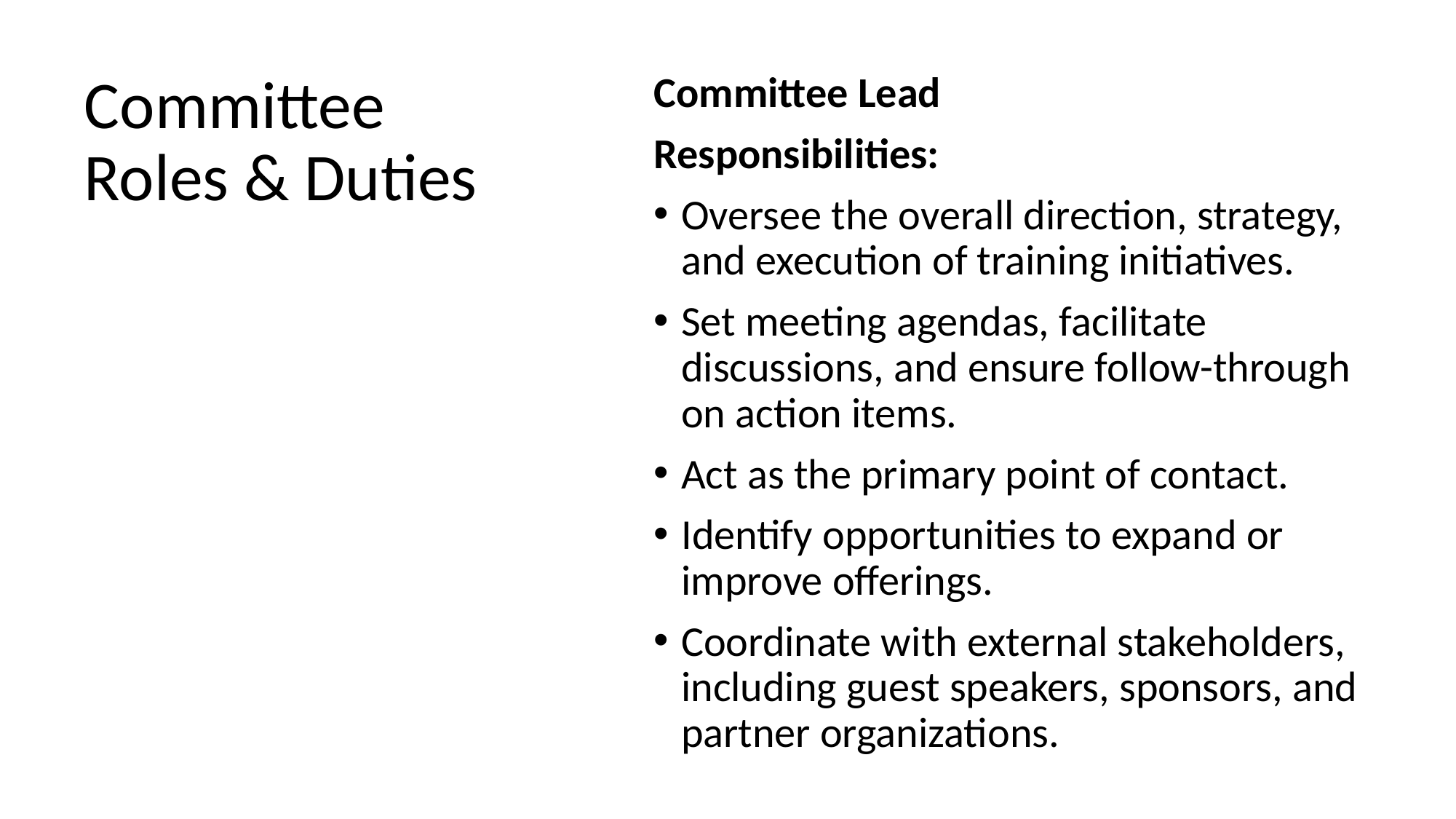

# Committee Roles & Duties
Committee Lead
Responsibilities:
Oversee the overall direction, strategy, and execution of training initiatives.
Set meeting agendas, facilitate discussions, and ensure follow-through on action items.
Act as the primary point of contact.
Identify opportunities to expand or improve offerings.
Coordinate with external stakeholders, including guest speakers, sponsors, and partner organizations.